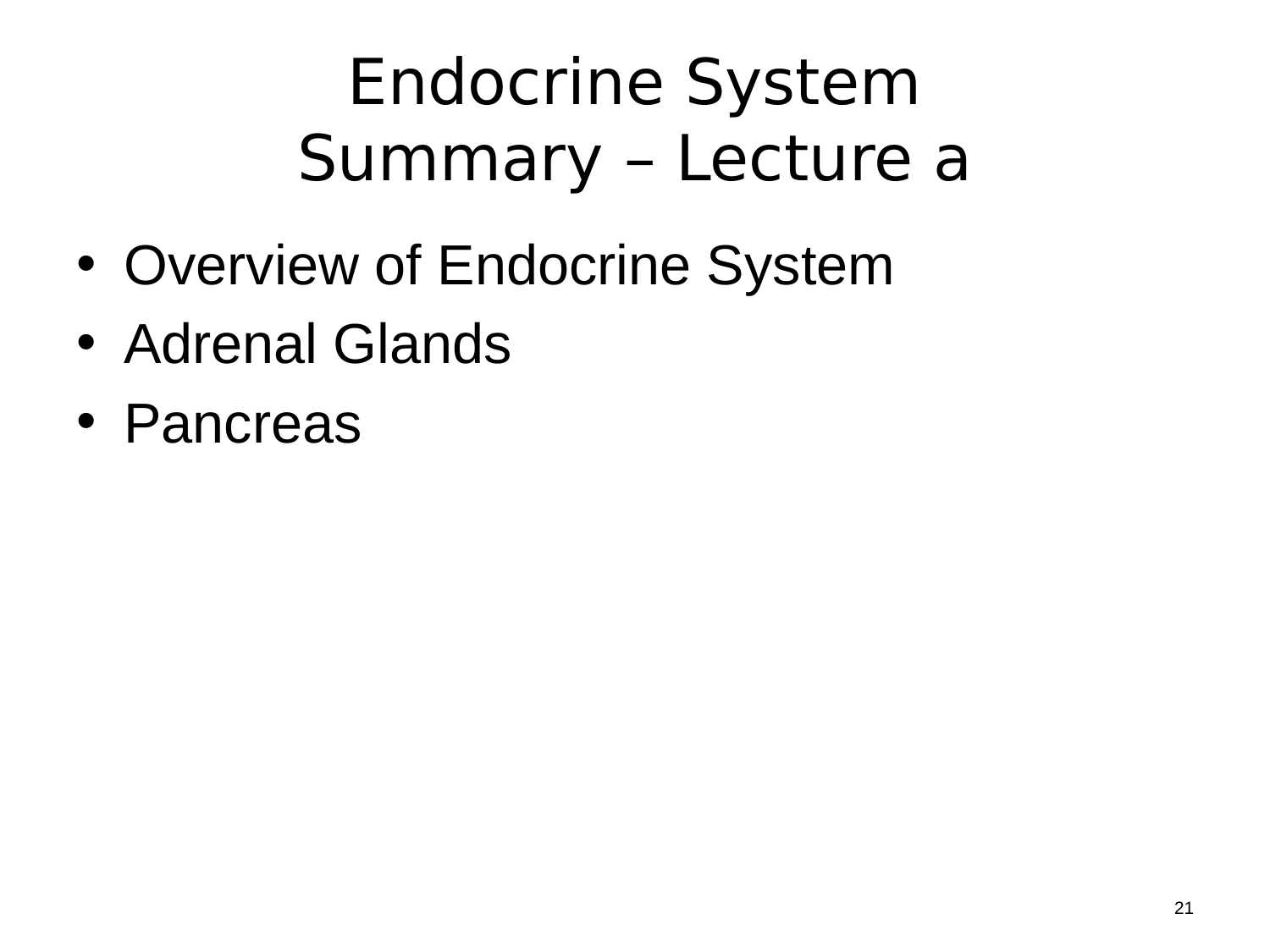

# Endocrine System Summary – Lecture a
Overview of Endocrine System
Adrenal Glands
Pancreas
21